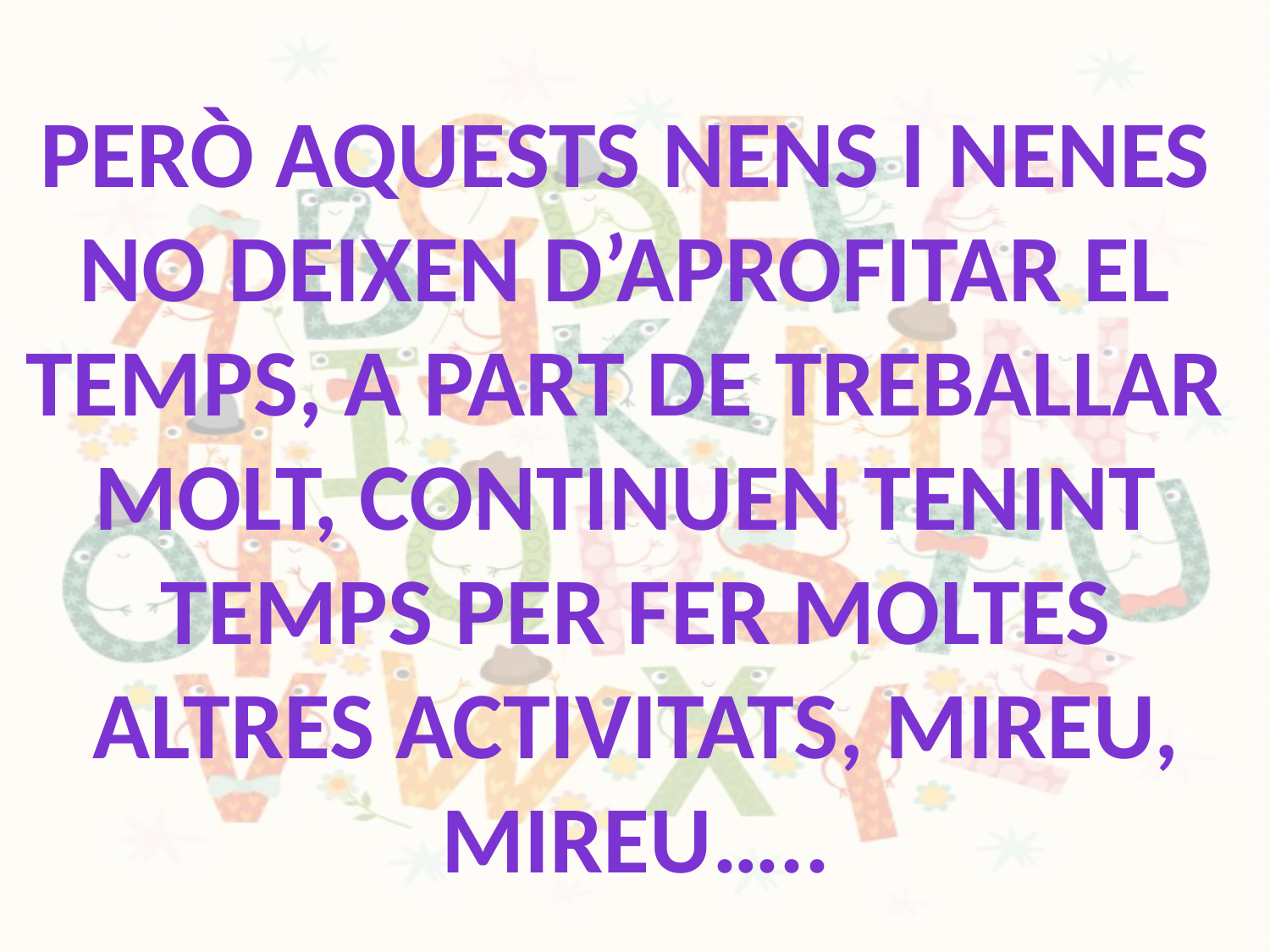

PERÒ AQUESTs NENS I NENES
NO DEIXEN D’APROFITAR EL
TEMPS, A PART DE TREBALLAR
MOLT, CONTINUEN TENINT
TEMPS PER FER MOLTES ALTRES ACTIVITATS, MIREU, MIREU…..